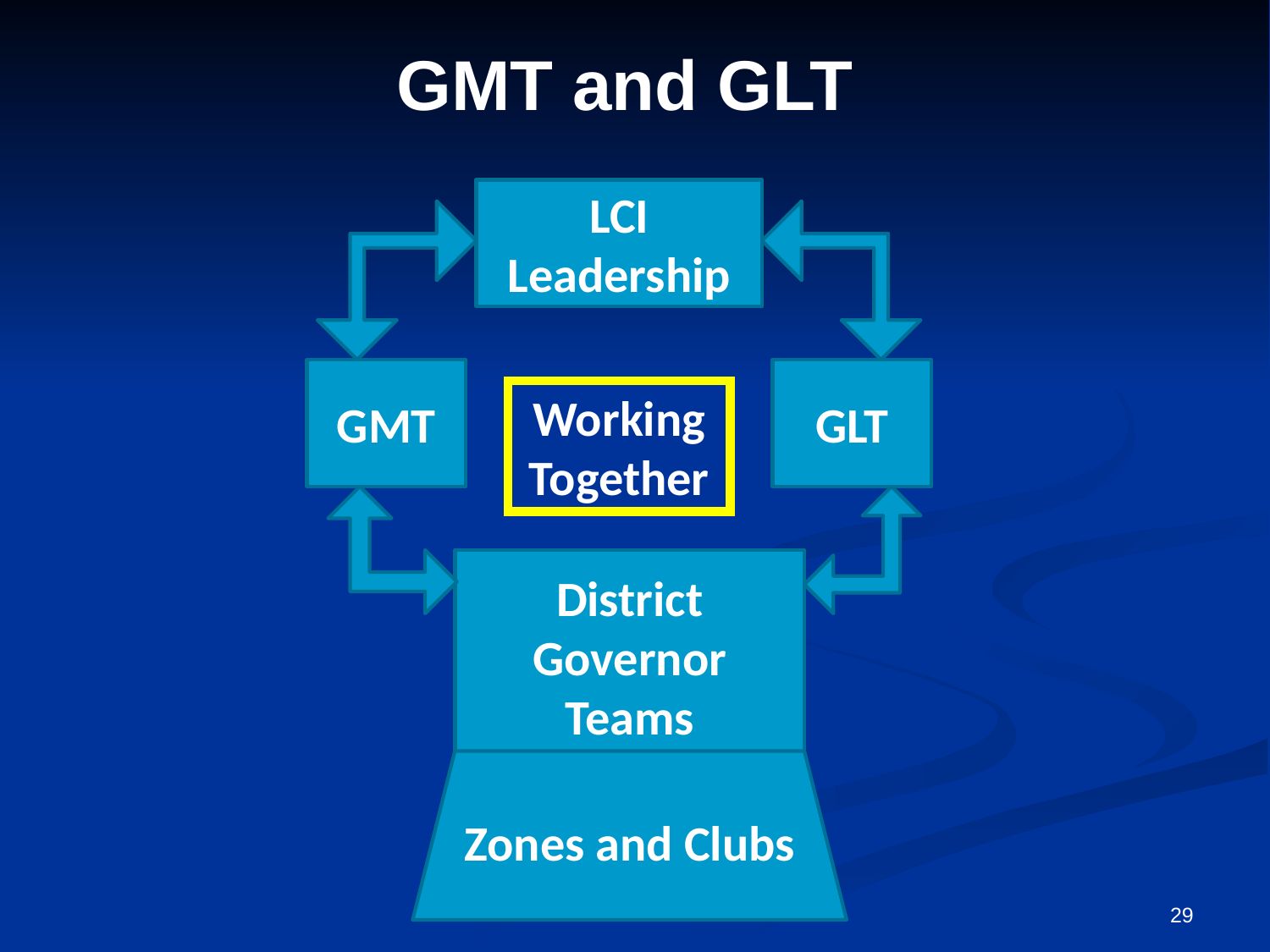

GMT and GLT
LCI
Leadership

GMT
GLT
Working Together

District Governor Teams
Zones and Clubs
29